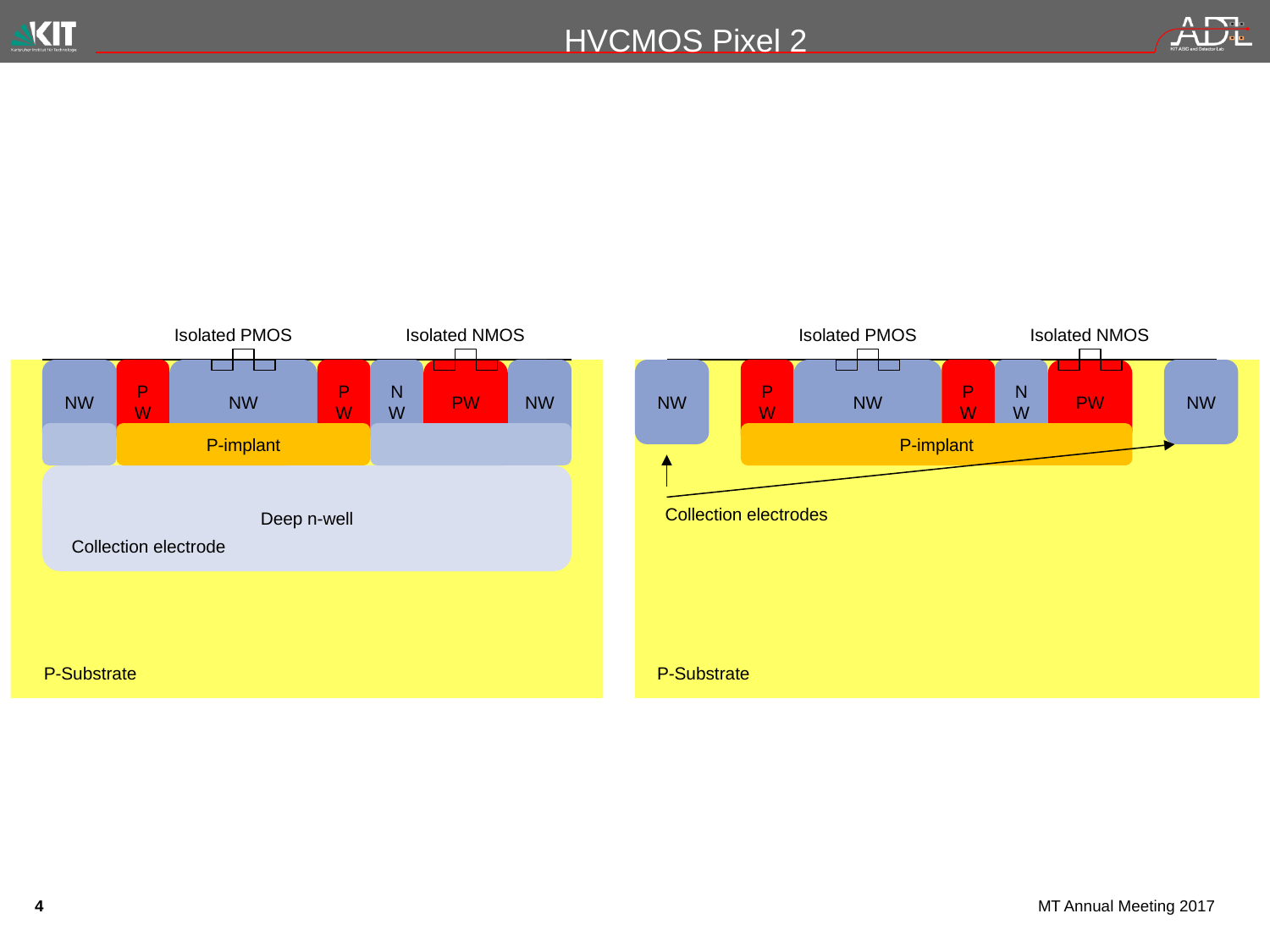

# HVCMOS Pixel 2
Isolated PMOS
Isolated NMOS
Isolated PMOS
Isolated NMOS

NW
PW
NW

PW
NW
PW

NW

NW
PW
NW

PW
NW
PW

NW

P-implant

P-implant
Deep n-well
Collection electrodes
Collection electrode
P-Substrate
P-Substrate